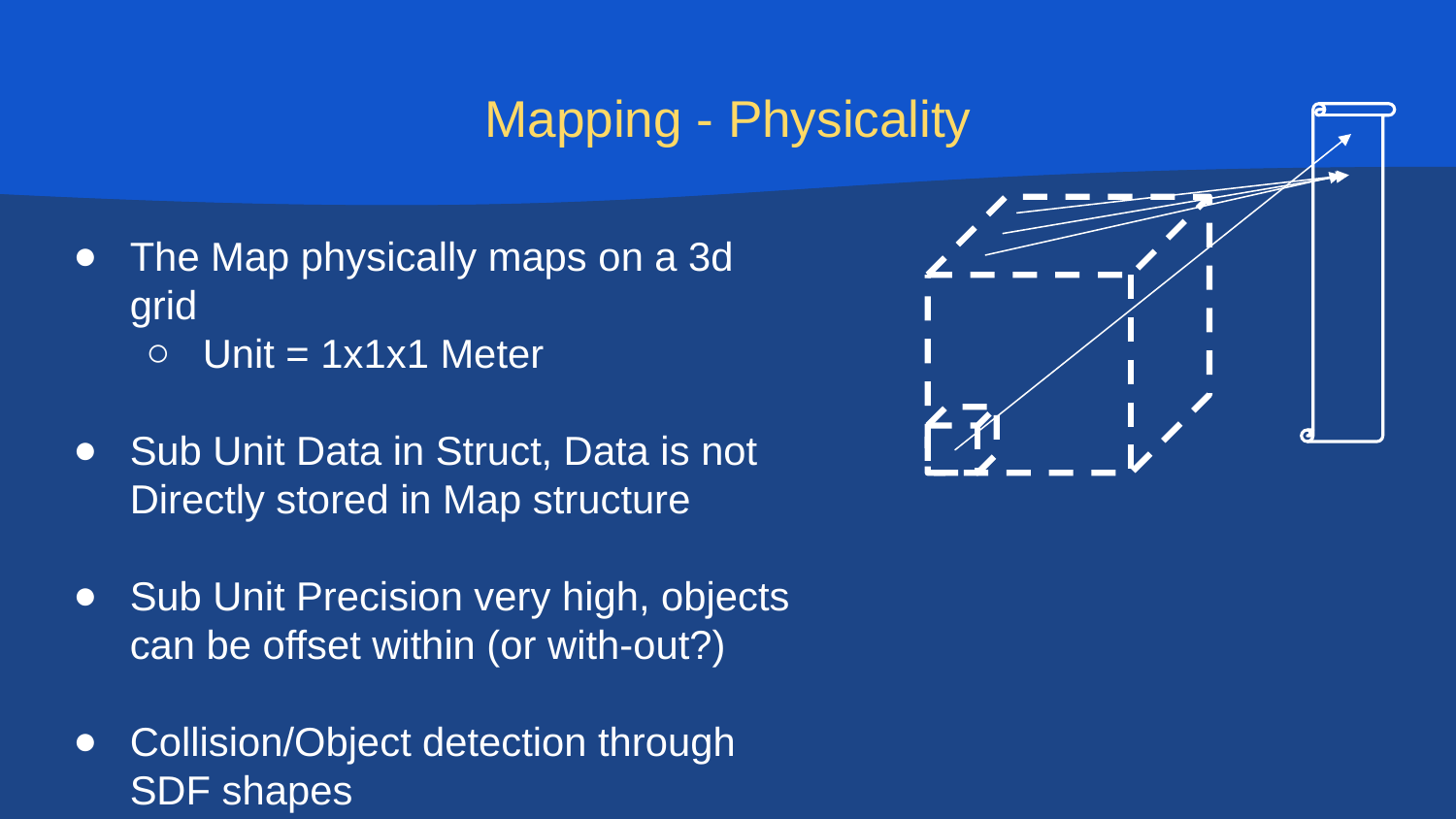

# Mapping - Physicality

The Map physically maps on a 3d grid
Unit = 1x1x1 Meter

Sub Unit Data in Struct, Data is not Directly stored in Map structure

Sub Unit Precision very high, objects can be offset within (or with-out?)

Collision/Object detection through SDF shapes